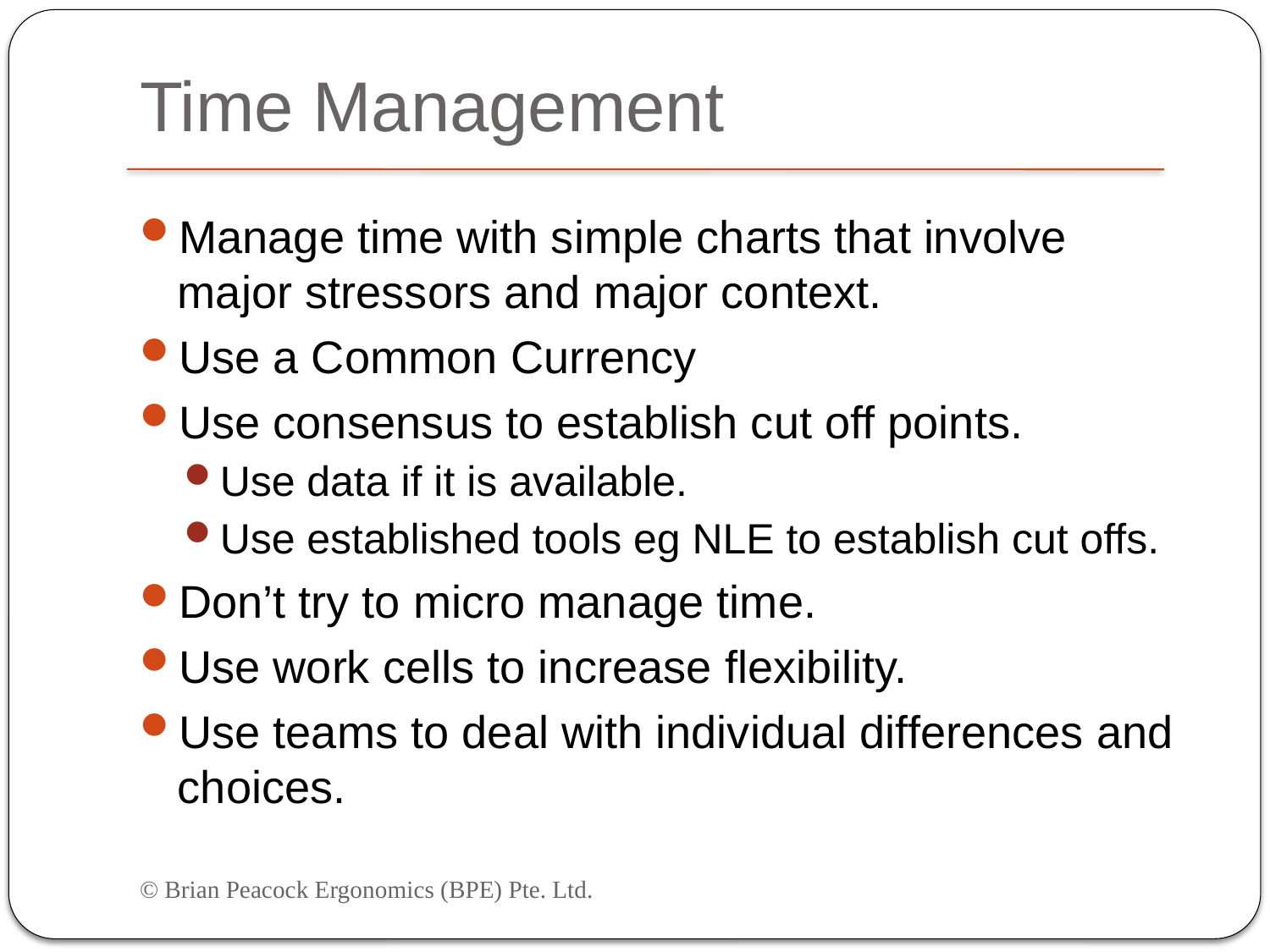

# Time Management
Manage time with simple charts that involve major stressors and major context.
Use a Common Currency
Use consensus to establish cut off points.
Use data if it is available.
Use established tools eg NLE to establish cut offs.
Don’t try to micro manage time.
Use work cells to increase flexibility.
Use teams to deal with individual differences and choices.

© Brian Peacock Ergonomics (BPE) Pte. Ltd.